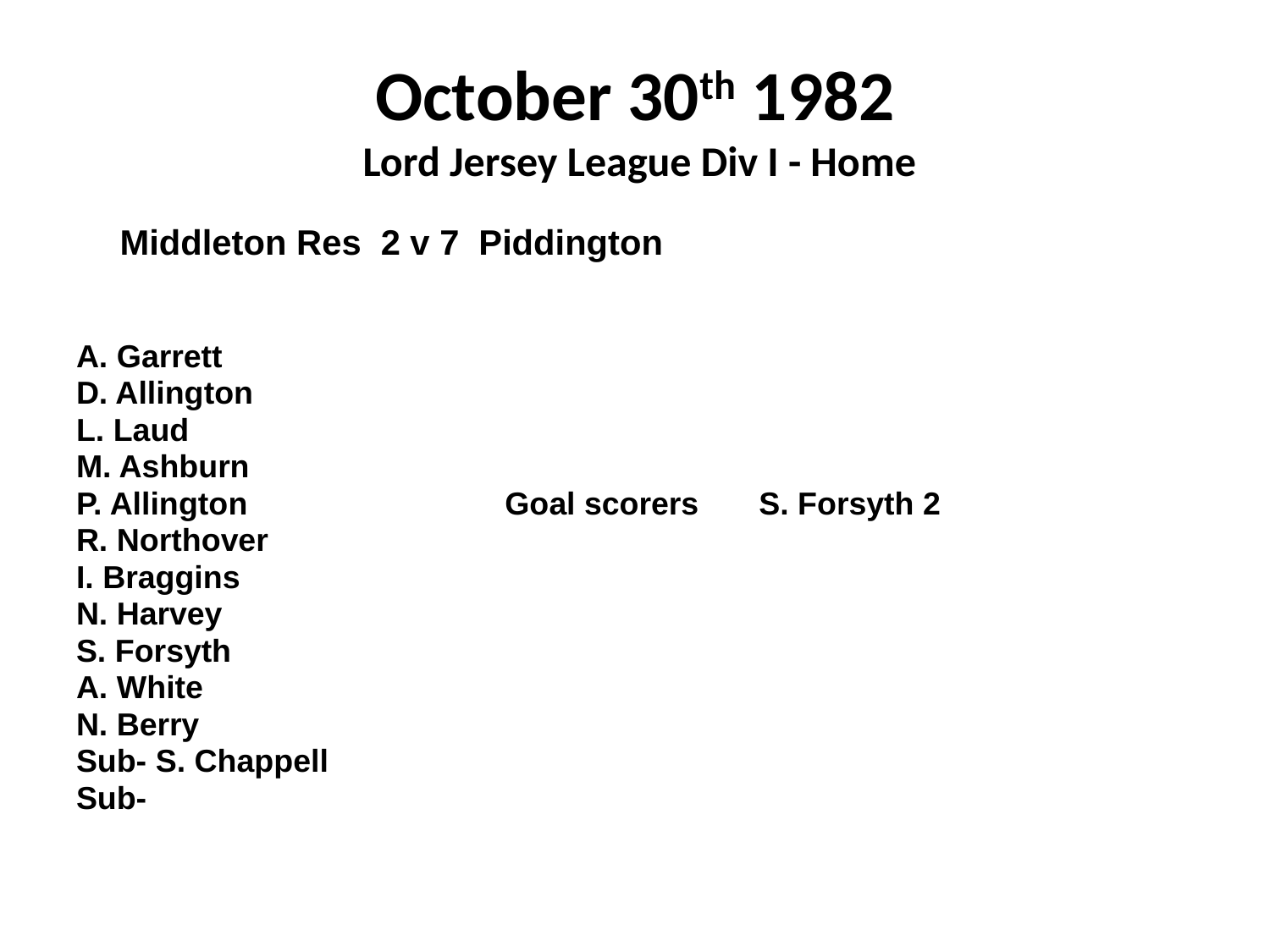

# October 30th 1982 Lord Jersey League Div I - Home
    Middleton Res  2 v 7  Piddington

A. Garrett
D. Allington
L. Laud
M. Ashburn
P. Allington			Goal scorers	S. Forsyth 2
R. Northover
I. Braggins
N. Harvey
S. Forsyth
A. White
N. Berry
Sub- S. Chappell
Sub-